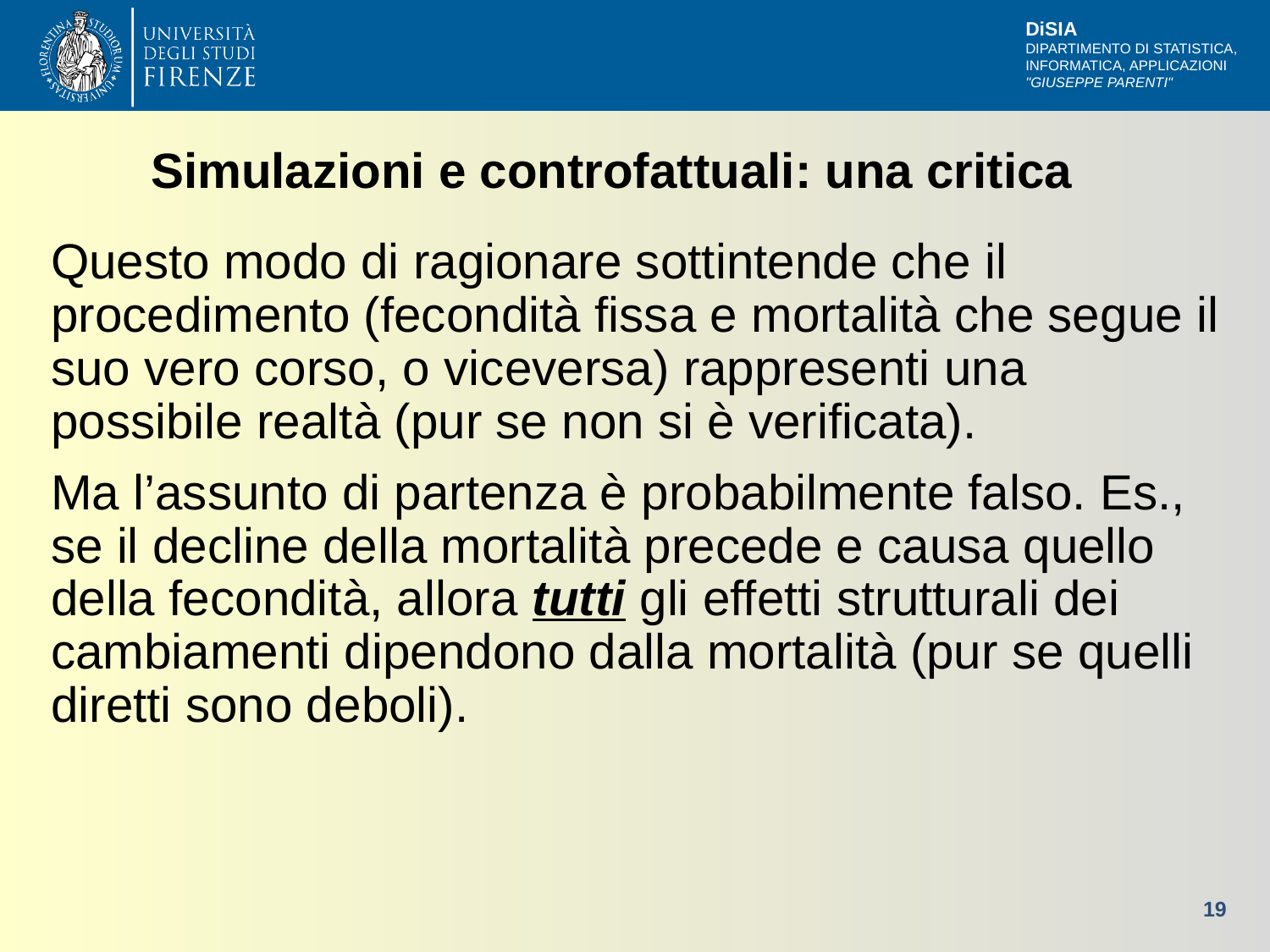

# Simulazioni e controfattuali: una critica
Questo modo di ragionare sottintende che il procedimento (fecondità fissa e mortalità che segue il suo vero corso, o viceversa) rappresenti una possibile realtà (pur se non si è verificata).
Ma l’assunto di partenza è probabilmente falso. Es., se il decline della mortalità precede e causa quello della fecondità, allora tutti gli effetti strutturali dei cambiamenti dipendono dalla mortalità (pur se quelli diretti sono deboli).

19